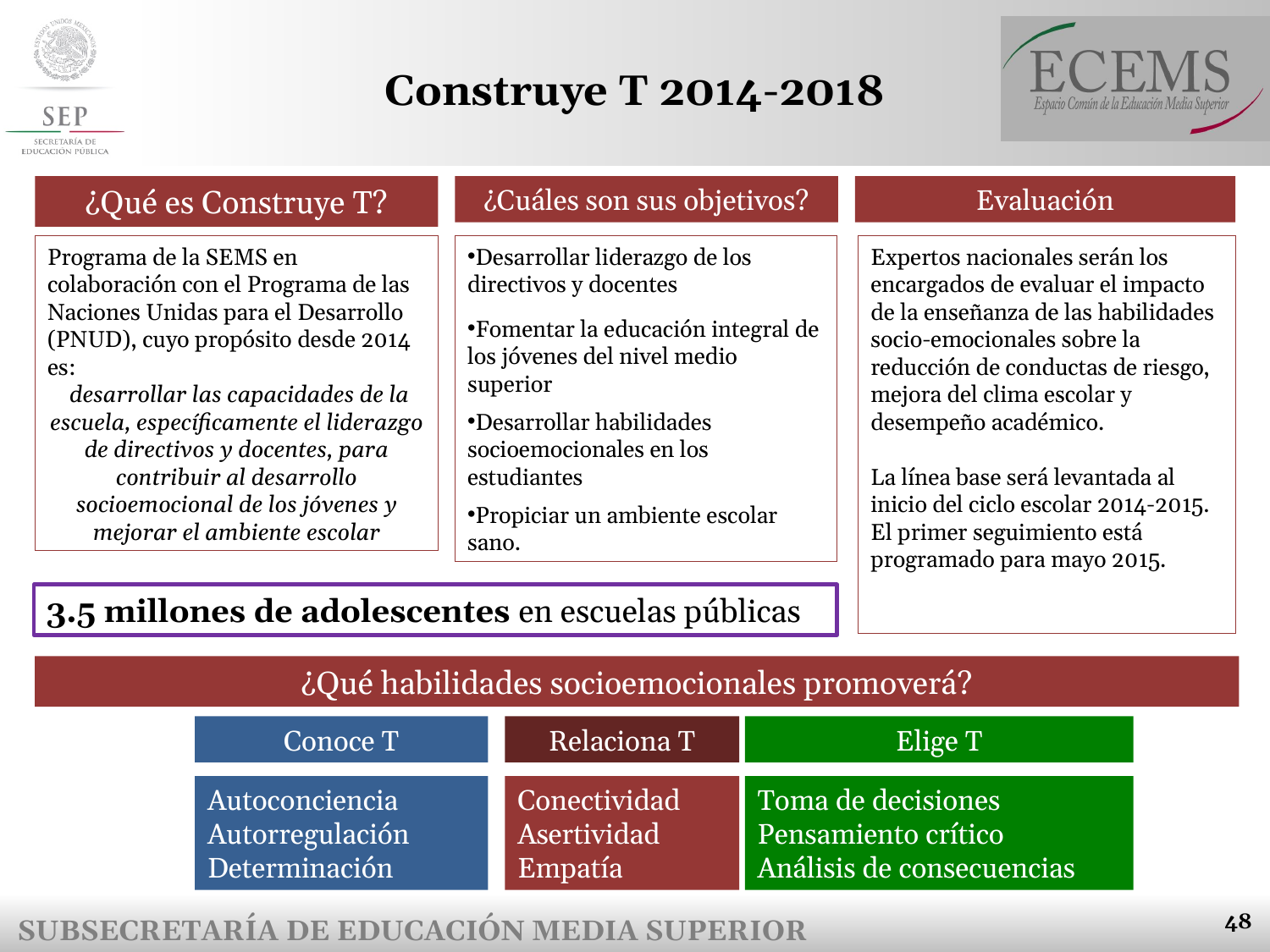

# Construye T 2014-2018
¿Qué es Construye T?
¿Cuáles son sus objetivos?
Evaluación
Programa de la SEMS en colaboración con el Programa de las Naciones Unidas para el Desarrollo (PNUD), cuyo propósito desde 2014 es:
 desarrollar las capacidades de la escuela, específicamente el liderazgo de directivos y docentes, para contribuir al desarrollo socioemocional de los jóvenes y mejorar el ambiente escolar
Desarrollar liderazgo de los directivos y docentes

Fomentar la educación integral de los jóvenes del nivel medio superior

Desarrollar habilidades socioemocionales en los estudiantes

Propiciar un ambiente escolar sano.
Expertos nacionales serán los encargados de evaluar el impacto de la enseñanza de las habilidades socio-emocionales sobre la reducción de conductas de riesgo, mejora del clima escolar y desempeño académico.

La línea base será levantada al inicio del ciclo escolar 2014-2015.
El primer seguimiento está programado para mayo 2015.

3.5 millones de adolescentes en escuelas públicas
¿Qué habilidades socioemocionales promoverá?
Conoce T
Relaciona T
Elige T
Autoconciencia
Autorregulación
Determinación
Conectividad
Asertividad
Empatía
Toma de decisiones
Pensamiento crítico
Análisis de consecuencias
48